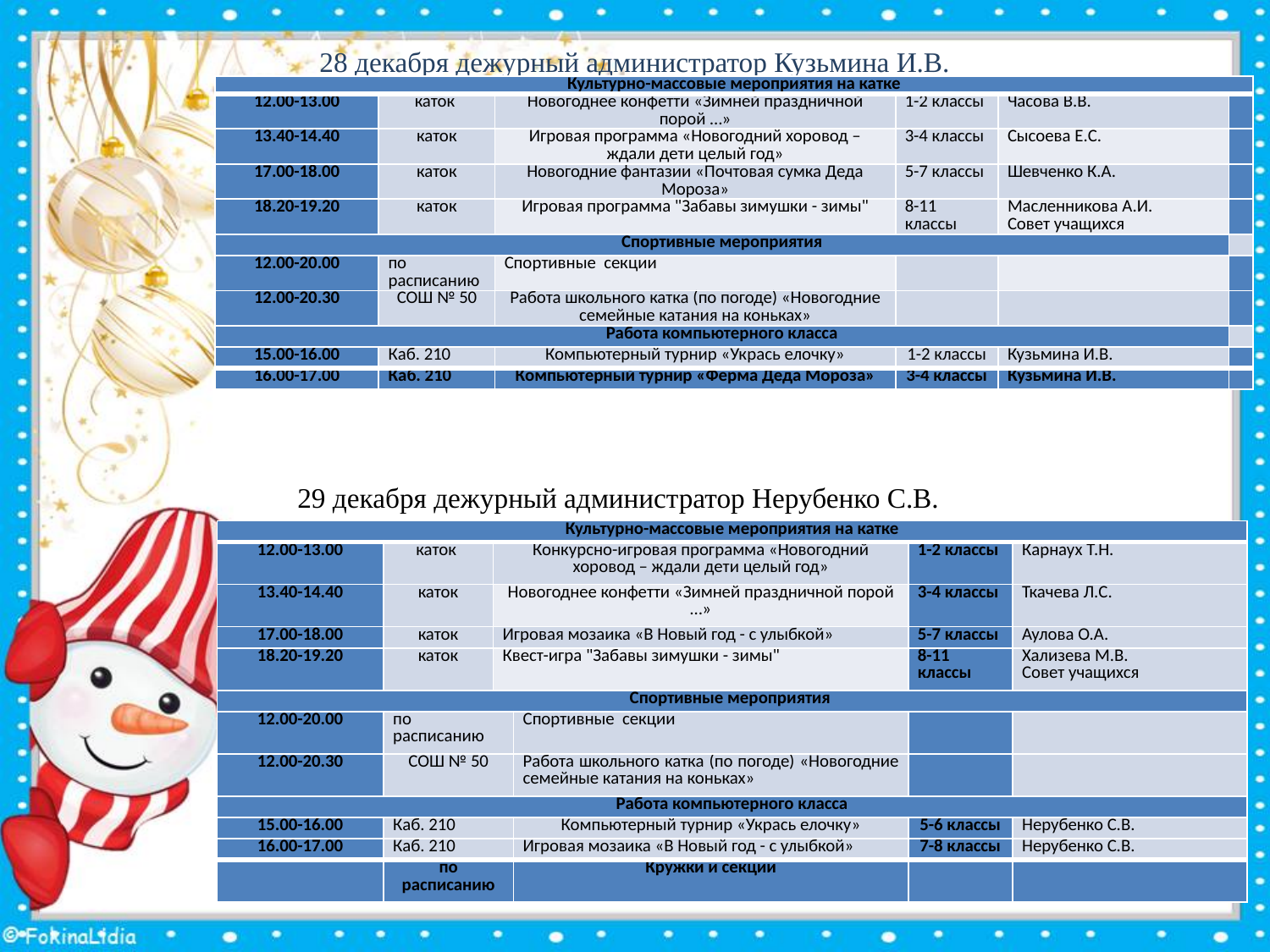

# 28 декабря дежурный администратор Кузьмина И.В.
| Культурно-массовые мероприятия на катке |  |  |  |  |  |
| --- | --- | --- | --- | --- | --- |
| 12.00-13.00 | каток | Новогоднее конфетти «Зимней праздничной порой …» | 1-2 классы | Часова В.В. |  |
| 13.40-14.40 | каток | Игровая программа «Новогодний хоровод – ждали дети целый год» | 3-4 классы | Сысоева Е.С. |  |
| 17.00-18.00 | каток | Новогодние фантазии «Почтовая сумка Деда Мороза» | 5-7 классы | Шевченко К.А. |  |
| 18.20-19.20 | каток | Игровая программа "Забавы зимушки - зимы" | 8-11 классы | Масленникова А.И. Совет учащихся |  |
| Спортивные мероприятия |  |  |  |  |  |
| 12.00-20.00 | по расписанию | Спортивные секции |  |  |  |
| 12.00-20.30 | СОШ № 50 | Работа школьного катка (по погоде) «Новогодние семейные катания на коньках» |  |  |  |
| Работа компьютерного класса |  |  |  |  |  |
| 15.00-16.00 | Каб. 210 | Компьютерный турнир «Укрась елочку» | 1-2 классы | Кузьмина И.В. |  |
| 16.00-17.00 | Каб. 210 | Компьютерный турнир «Ферма Деда Мороза» | 3-4 классы | Кузьмина И.В. |  |
29 декабря дежурный администратор Нерубенко С.В.
| Культурно-массовые мероприятия на катке |  |  |  |  |  |
| --- | --- | --- | --- | --- | --- |
| 12.00-13.00 | каток | Конкурсно-игровая программа «Новогодний хоровод – ждали дети целый год» |  | 1-2 классы | Карнаух Т.Н. |
| 13.40-14.40 | каток | Новогоднее конфетти «Зимней праздничной порой …» |  | 3-4 классы | Ткачева Л.С. |
| 17.00-18.00 | каток | Игровая мозаика «В Новый год - с улыбкой» |  | 5-7 классы | Аулова О.А. |
| 18.20-19.20 | каток | Квест-игра "Забавы зимушки - зимы" |  | 8-11 классы | Хализева М.В. Совет учащихся |
| Спортивные мероприятия |  |  |  |  |  |
| 12.00-20.00 | по расписанию |  | Спортивные секции |  |  |
| 12.00-20.30 | СОШ № 50 |  | Работа школьного катка (по погоде) «Новогодние семейные катания на коньках» |  |  |
| Работа компьютерного класса |  |  |  |  |  |
| 15.00-16.00 | Каб. 210 |  | Компьютерный турнир «Укрась елочку» | 5-6 классы | Нерубенко С.В. |
| 16.00-17.00 | Каб. 210 |  | Игровая мозаика «В Новый год - с улыбкой» | 7-8 классы | Нерубенко С.В. |
|  | по расписанию |  | Кружки и секции |  |  |